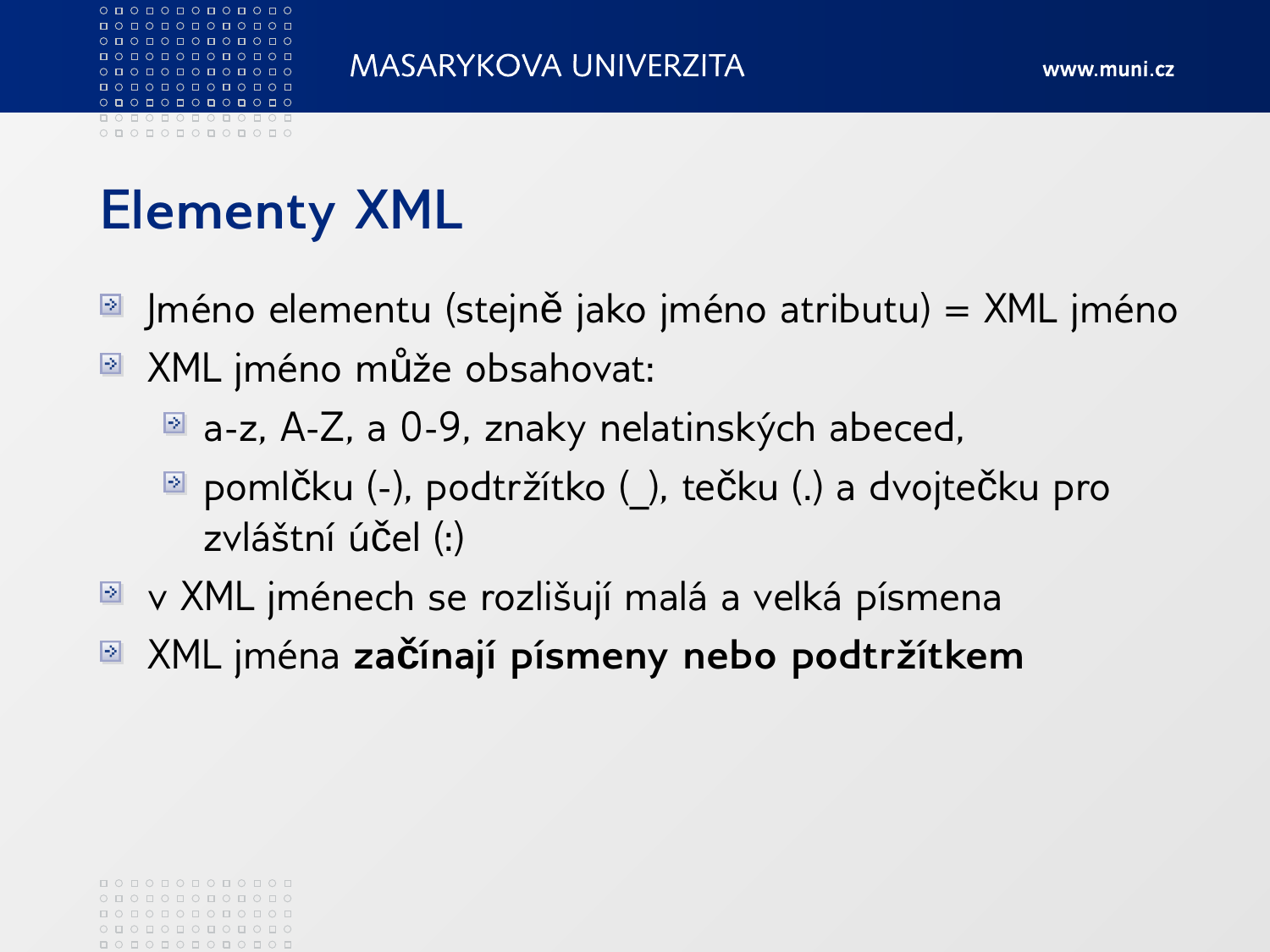

# Elementy XML
Jméno elementu (stejně jako jméno atributu) = XML jméno
XML jméno může obsahovat:
a-z, A-Z, a 0-9, znaky nelatinských abeced,
pomlčku (-), podtržítko (_), tečku (.) a dvojtečku pro zvláštní účel (:)
v XML jménech se rozlišují malá a velká písmena
XML jména začínají písmeny nebo podtržítkem